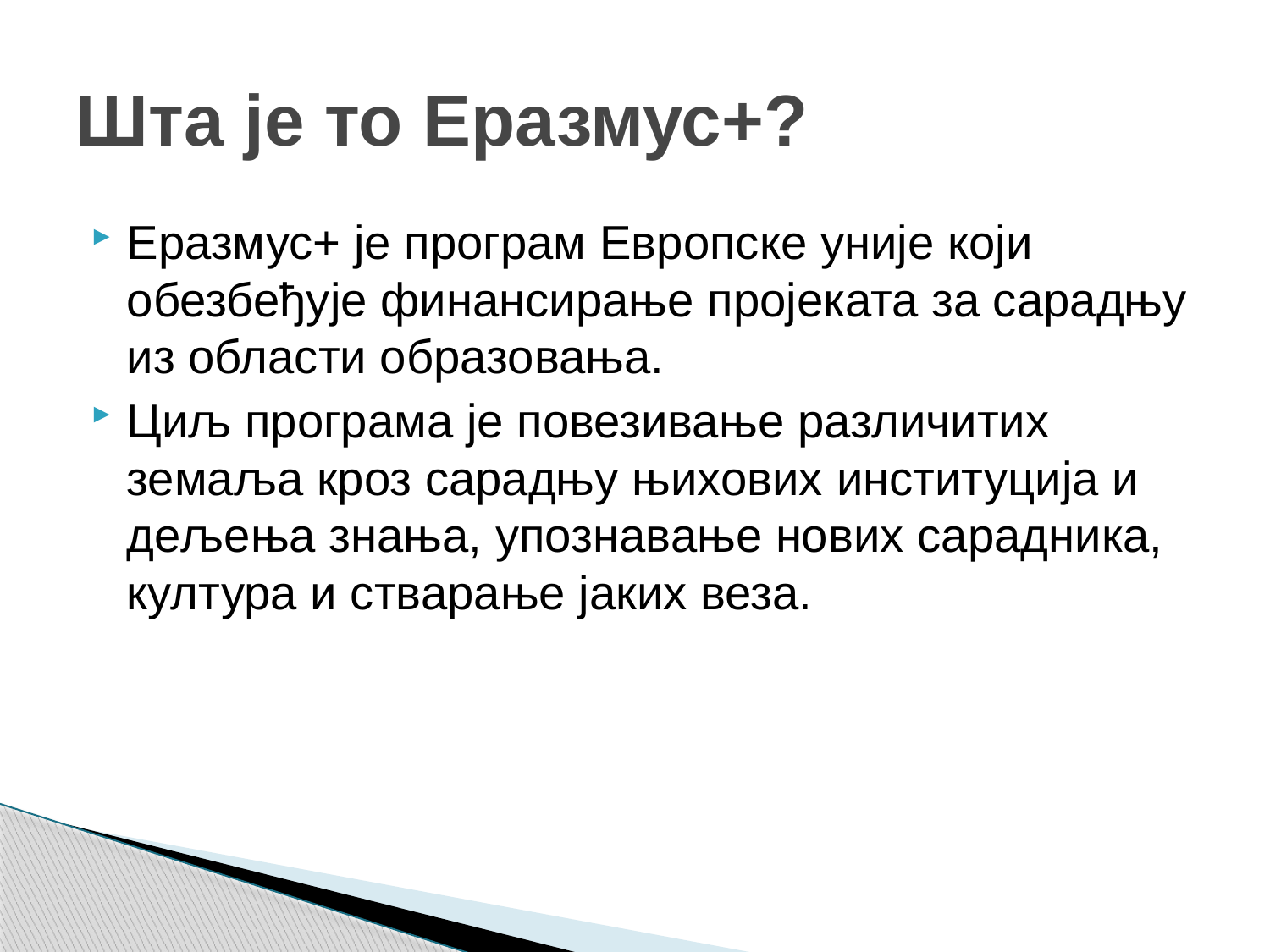

# Шта је то Еразмус+?
Еразмус+ је програм Европске уније који обезбеђује финансирање пројеката за сарадњу из области образовања.
Циљ програма је повезивање различитих земаља кроз сарадњу њихових институција и дељења знања, упознавање нових сарадника, култура и стварање јаких веза.